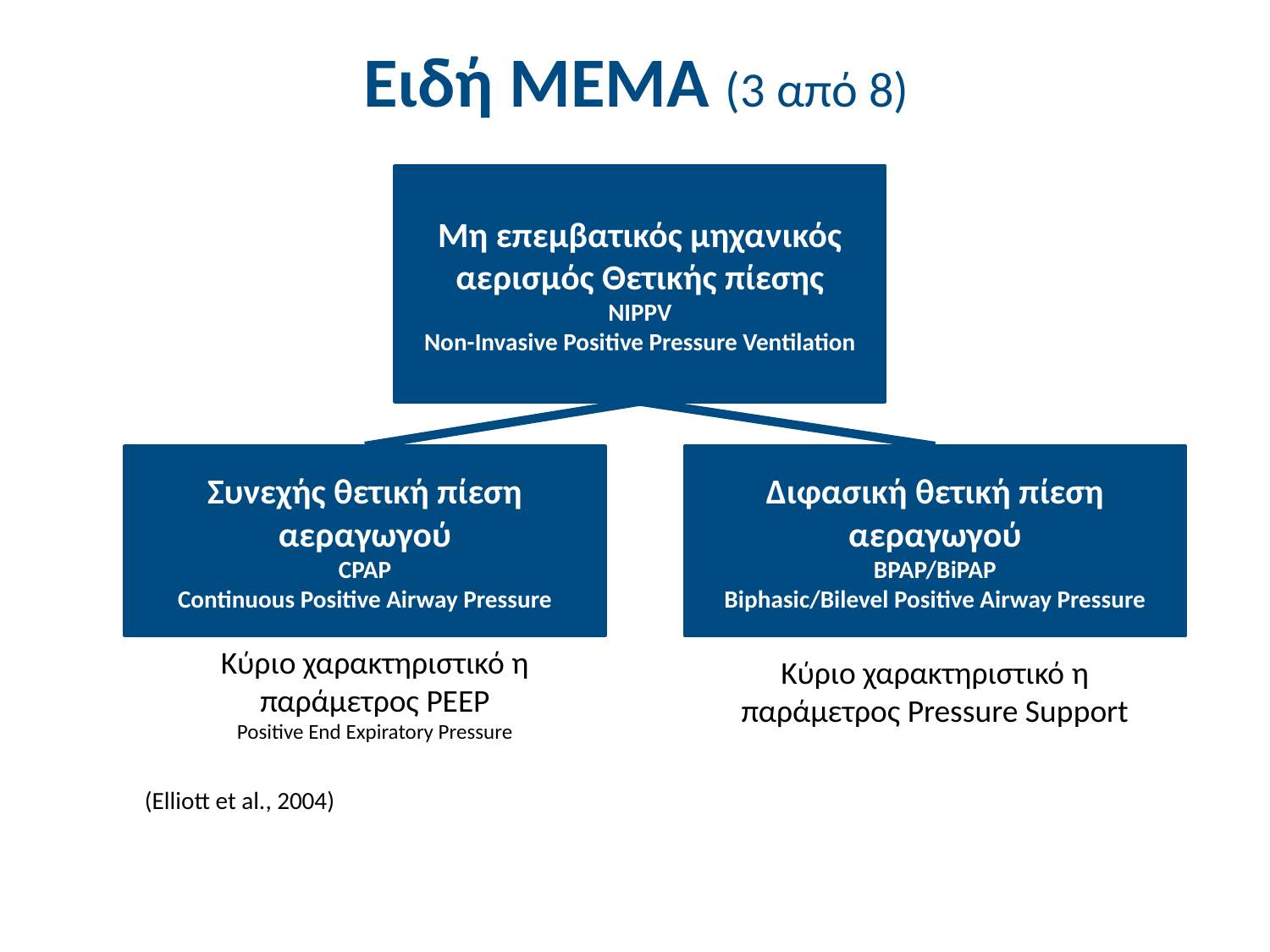

# Ειδή ΜΕΜΑ (3 από 8)
Μη επεμβατικός μηχανικός αερισμός Θετικής πίεσης
NΙPPV
Non-Invasive Positive Pressure Ventilation
Συνεχής θετική πίεση αεραγωγού
CPAP
Continuous Positive Airway Pressure
Διφασική θετική πίεση αεραγωγού
BPAP/BiPAP
Biphasic/Bilevel Positive Airway Pressure
Κύριο χαρακτηριστικό η παράμετρος PEEP
Positive End Expiratory Pressure
Κύριο χαρακτηριστικό η παράμετρος Pressure Support
(Elliott et al., 2004)